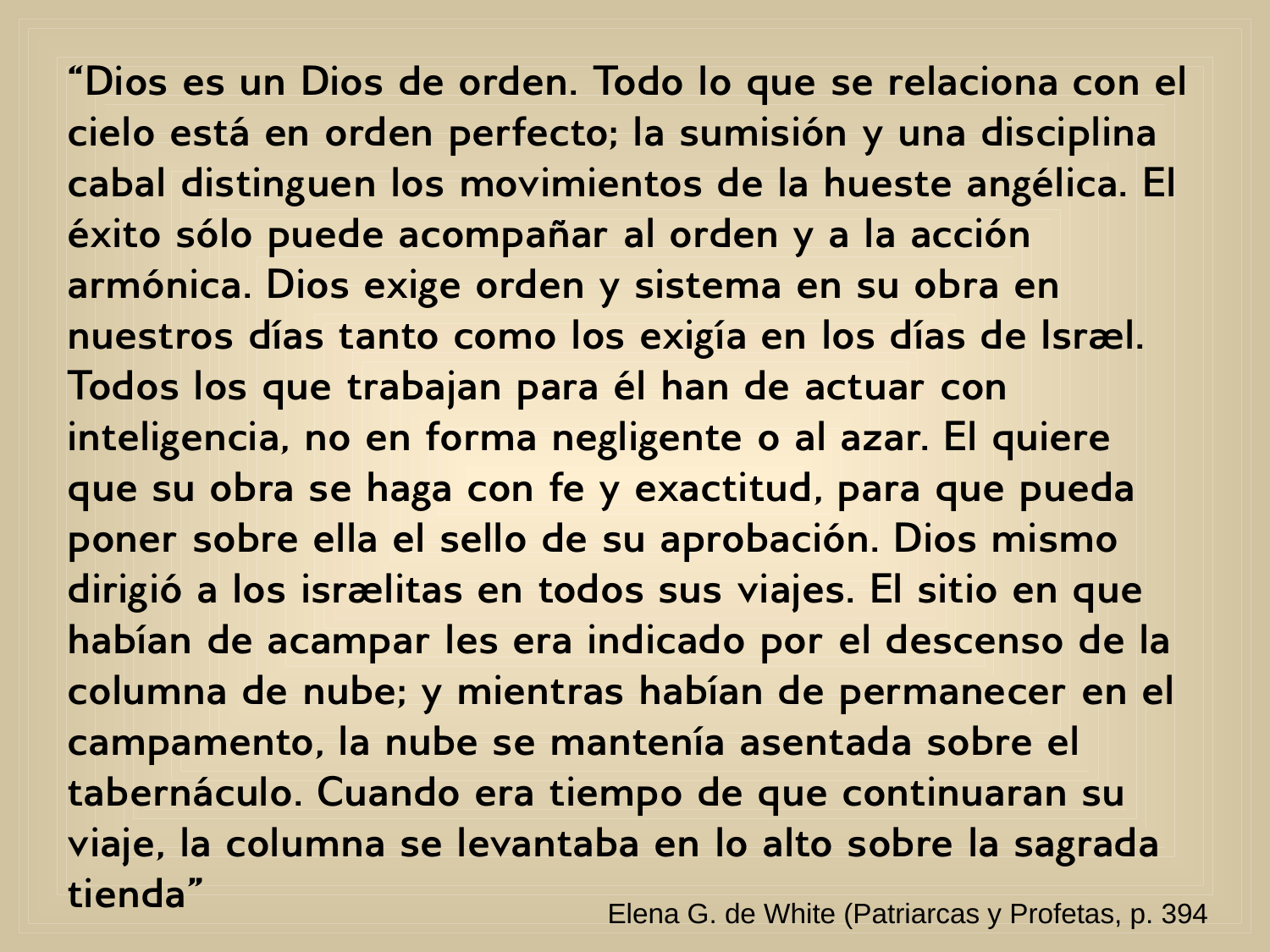

“Dios es un Dios de orden. Todo lo que se relaciona con el cielo está en orden perfecto; la sumisión y una disciplina cabal distinguen los movimientos de la hueste angélica. El éxito sólo puede acompañar al orden y a la acción armónica. Dios exige orden y sistema en su obra en nuestros días tanto como los exigía en los días de Israel. Todos los que trabajan para él han de actuar con inteligencia, no en forma negligente o al azar. El quiere que su obra se haga con fe y exactitud, para que pueda poner sobre ella el sello de su aprobación. Dios mismo dirigió a los israelitas en todos sus viajes. El sitio en que habían de acampar les era indicado por el descenso de la columna de nube; y mientras habían de permanecer en el campamento, la nube se mantenía asentada sobre el tabernáculo. Cuando era tiempo de que continuaran su viaje, la columna se levantaba en lo alto sobre la sagrada tienda”

Elena G. de White (Patriarcas y Profetas, p. 394